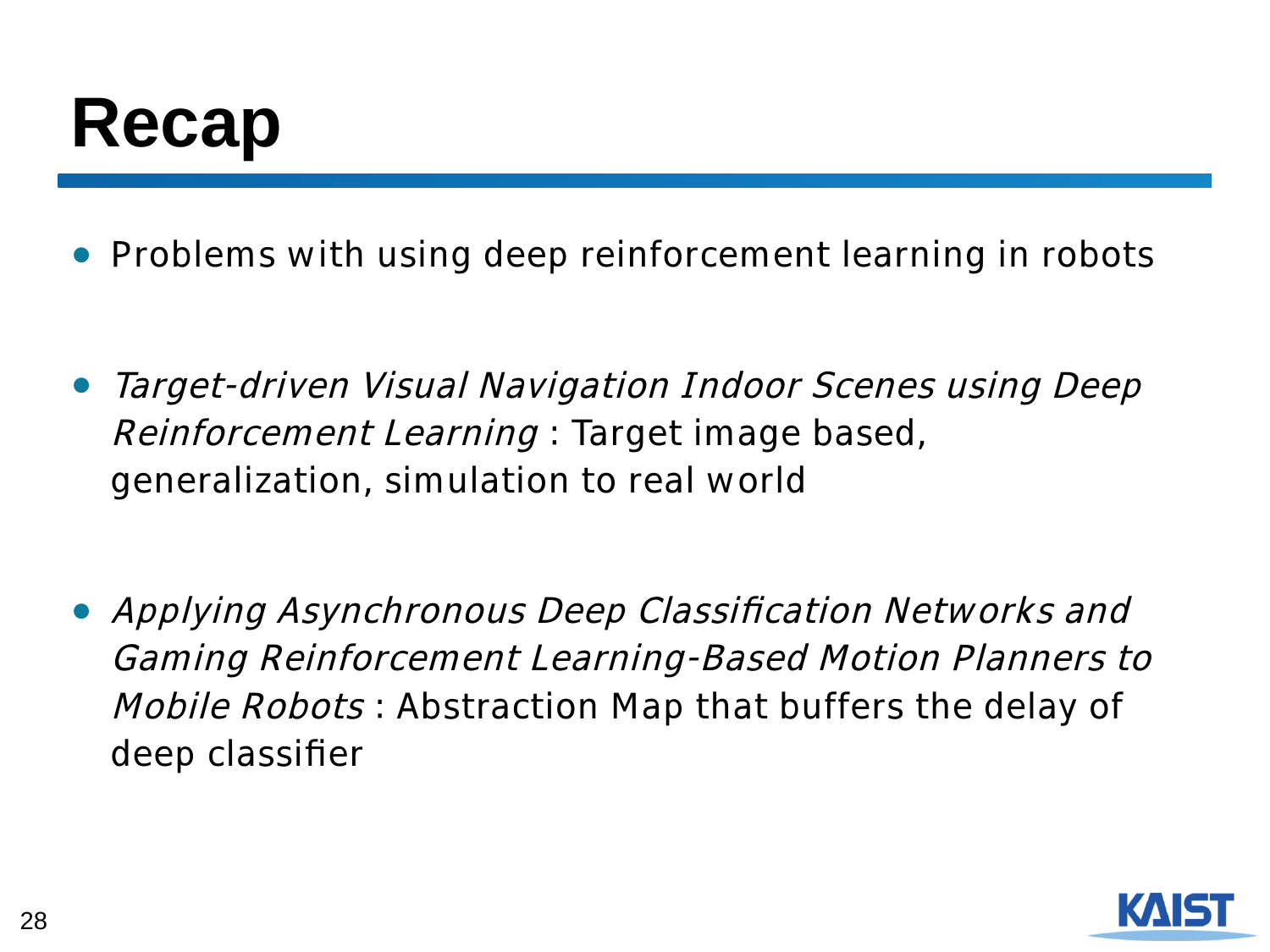

# Recap
Problems with using deep reinforcement learning in robots

Target-driven Visual Navigation Indoor Scenes using Deep Reinforcement Learning : Target image based, generalization, simulation to real world

Applying Asynchronous Deep Classification Networks and Gaming Reinforcement Learning-Based Motion Planners to Mobile Robots : Abstraction Map that buffers the delay of deep classifier